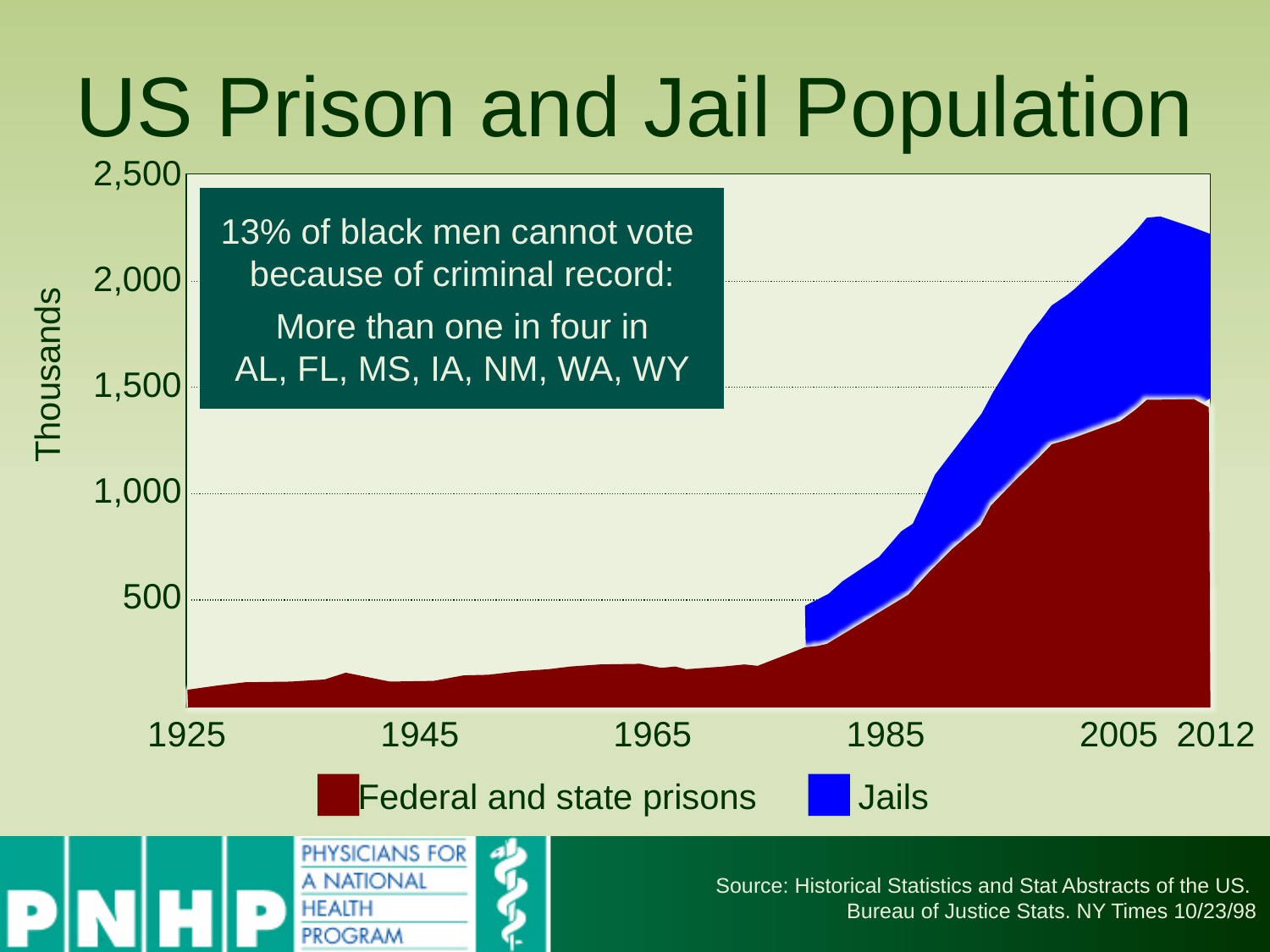

# US Prison and Jail Population
| 2,500 |
| --- |
| 2,000 |
| 1,500 |
| 1,000 |
| 500 |
|  |

|  |
| --- |
|  |
|  |
|  |
|  |
13% of black men cannot vote
because of criminal record:
More than one in four in
AL, FL, MS, IA, NM, WA, WY

Thousands

1925
1945
1965
1985
2005
2012
Federal and state prisons
Jails

Source: Historical Statistics and Stat Abstracts of the US.
Bureau of Justice Stats. NY Times 10/23/98